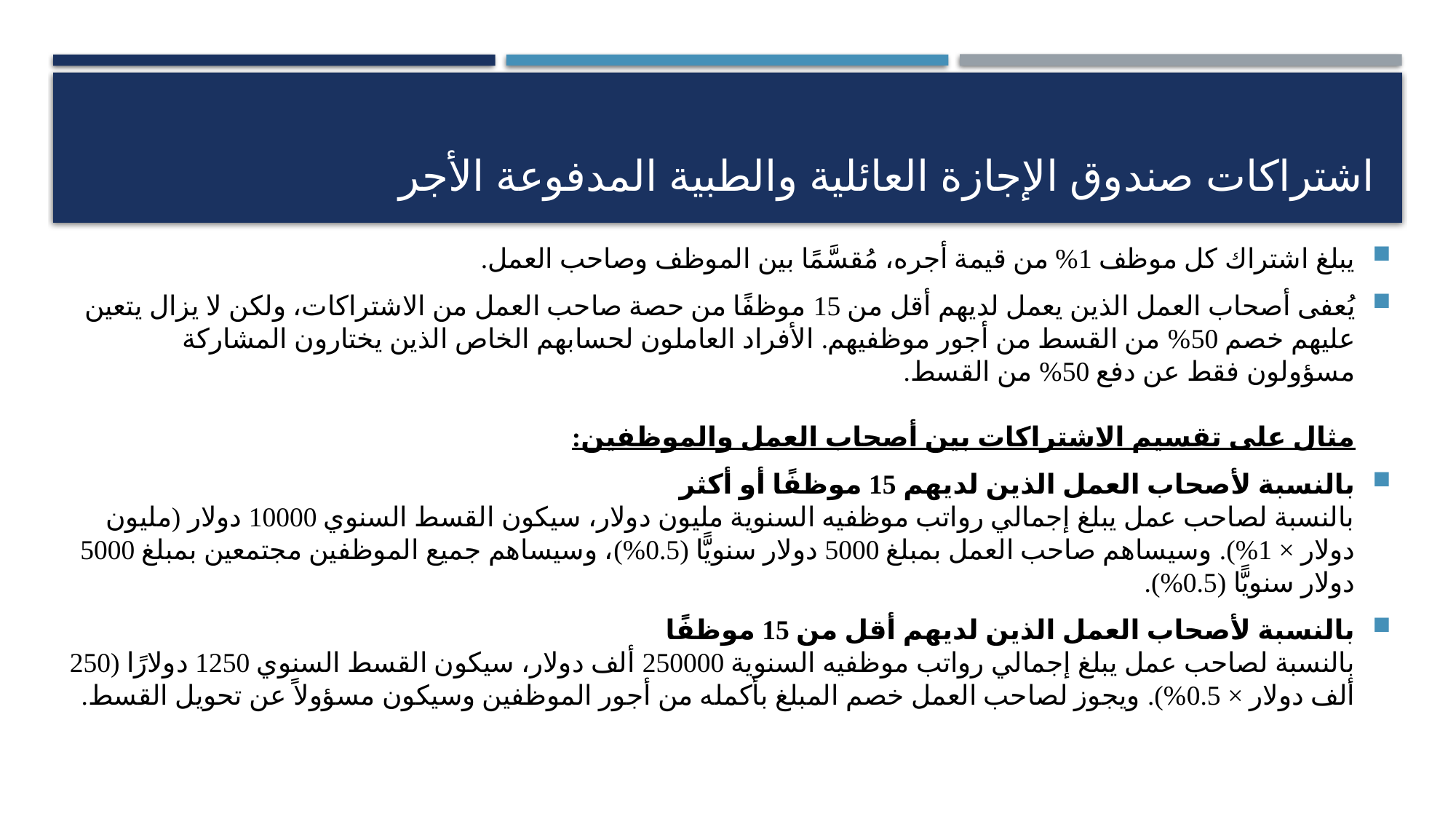

# اشتراكات صندوق الإجازة العائلية والطبية المدفوعة الأجر
يبلغ اشتراك كل موظف 1% من قيمة أجره، مُقسَّمًا بين الموظف وصاحب العمل.
يُعفى أصحاب العمل الذين يعمل لديهم أقل من 15 موظفًا من حصة صاحب العمل من الاشتراكات، ولكن لا يزال يتعين عليهم خصم 50% من القسط من أجور موظفيهم. الأفراد العاملون لحسابهم الخاص الذين يختارون المشاركة مسؤولون فقط عن دفع 50% من القسط.
مثال على تقسيم الاشتراكات بين أصحاب العمل والموظفين:
بالنسبة لأصحاب العمل الذين لديهم 15 موظفًا أو أكثر
بالنسبة لصاحب عمل يبلغ إجمالي رواتب موظفيه السنوية مليون دولار، سيكون القسط السنوي 10000 دولار (مليون دولار × 1%). وسيساهم صاحب العمل بمبلغ 5000 دولار سنويًّا (0.5%)، وسيساهم جميع الموظفين مجتمعين بمبلغ 5000 دولار سنويًّا (0.5%).
بالنسبة لأصحاب العمل الذين لديهم أقل من 15 موظفًا
بالنسبة لصاحب عمل يبلغ إجمالي رواتب موظفيه السنوية 250000 ألف دولار، سيكون القسط السنوي 1250 دولارًا (250 ألف دولار × 0.5%). ويجوز لصاحب العمل خصم المبلغ بأكمله من أجور الموظفين وسيكون مسؤولاً عن تحويل القسط.